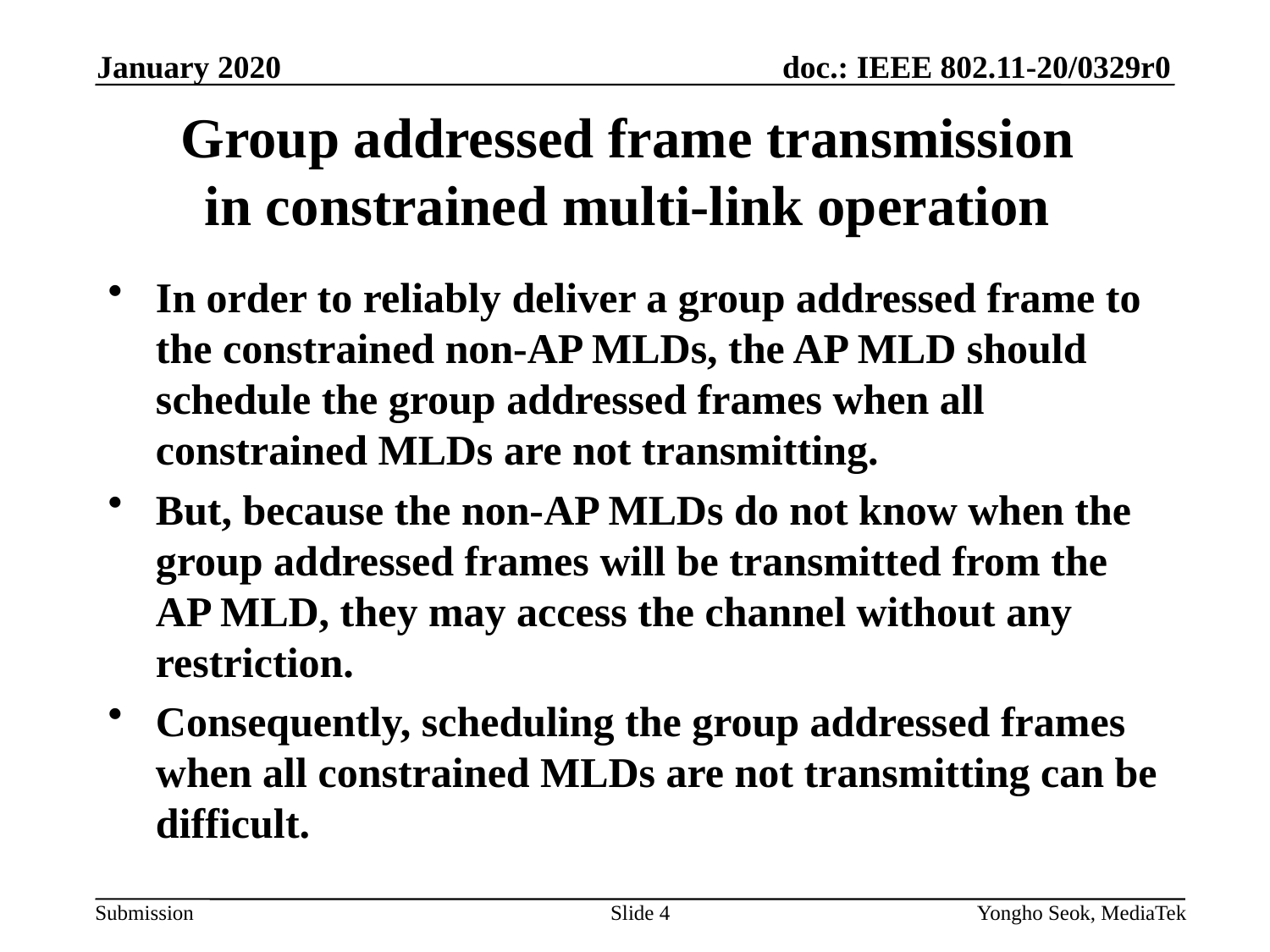

January 2020
# Group addressed frame transmission in constrained multi-link operation
In order to reliably deliver a group addressed frame to the constrained non-AP MLDs, the AP MLD should schedule the group addressed frames when all constrained MLDs are not transmitting.
But, because the non-AP MLDs do not know when the group addressed frames will be transmitted from the AP MLD, they may access the channel without any restriction.
Consequently, scheduling the group addressed frames when all constrained MLDs are not transmitting can be difficult.
Slide 4
Yongho Seok, MediaTek